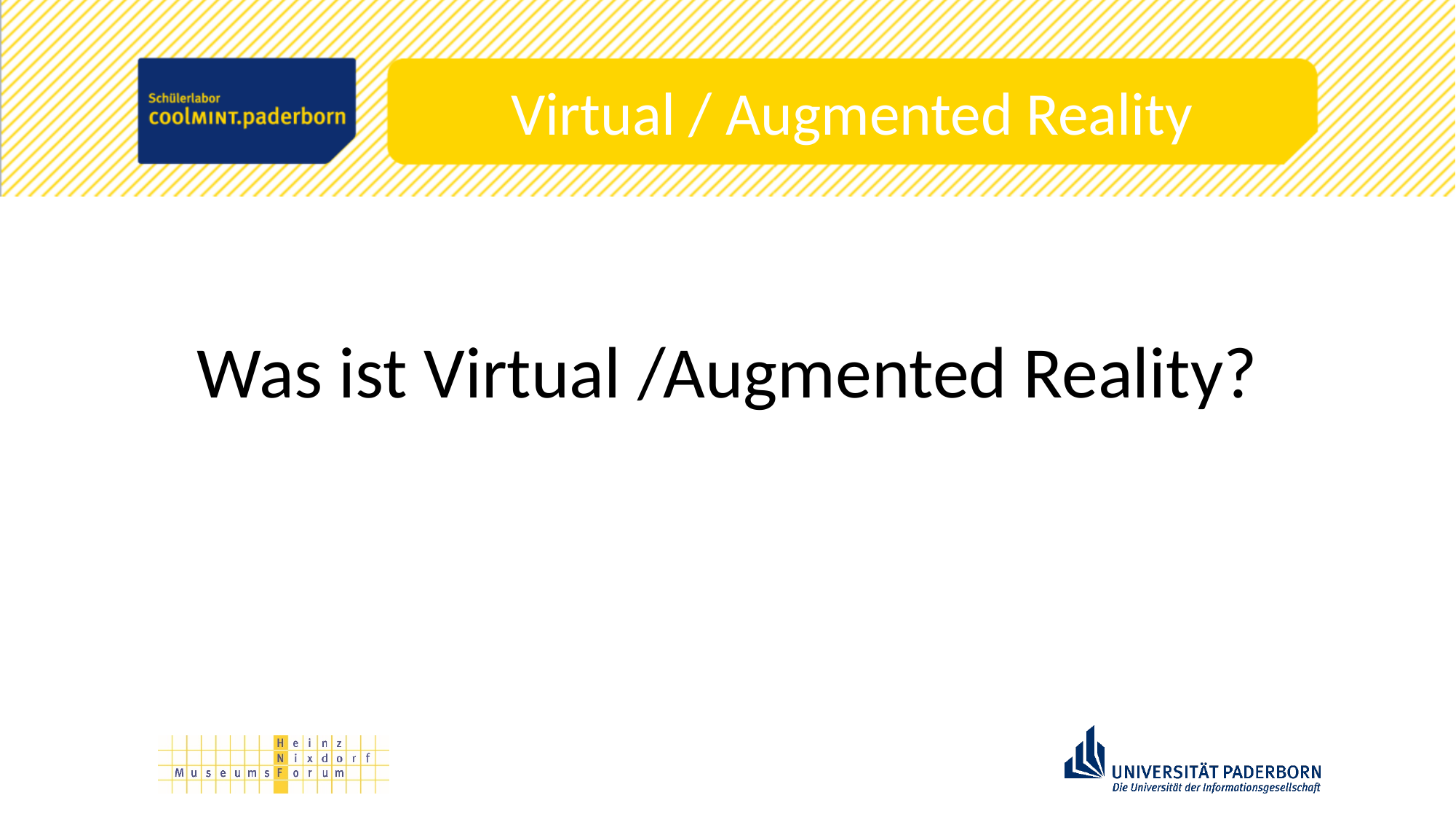

Virtual / Augmented Reality
# Was ist Virtual /Augmented Reality?